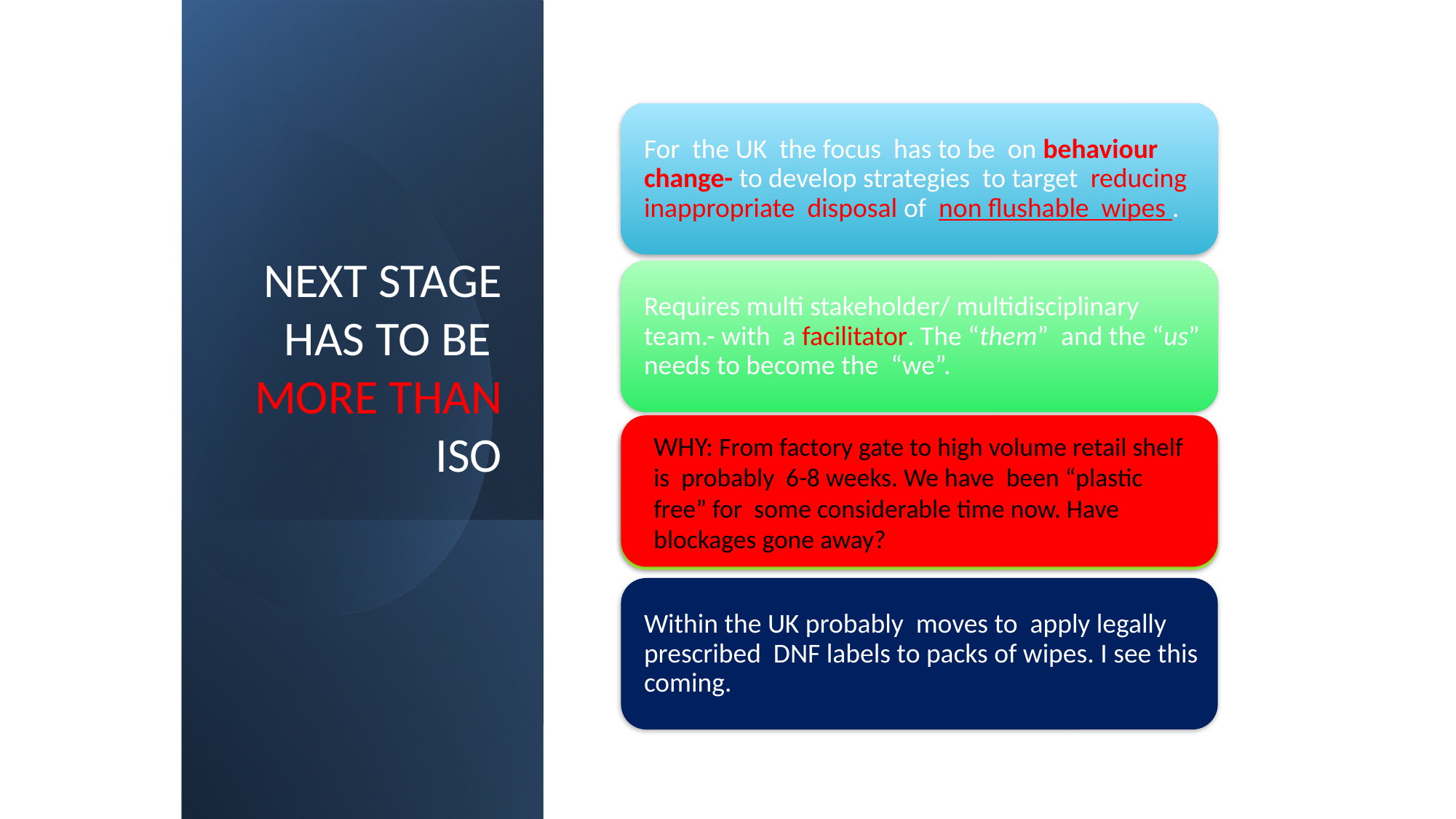

For  the UK  the focus  has to be  on behaviour  change- to develop strategies  to target  reducing inappropriate  disposal of  non flushable  wipes .
Requires multi stakeholder/ multidisciplinary team.- with  a facilitator. The “them”  and the “us” needs to become the  “we”.
WHY: From factory gate to high volume retail shelf is  probably  6-8 weeks. We have  been “plastic free” for  some considerable time now. Have blockages gone away?
Within the UK probably  moves to  apply legally prescribed  DNF labels to packs of wipes. I see this coming.

# NEXT STAGE HAS TO BE  MORE THAN ISO

WHY: From factory gate to high volume retail shelf is  probably  6-8 weeks. We have  been “plastic free” for  some considerable time now. Have blockages gone away?